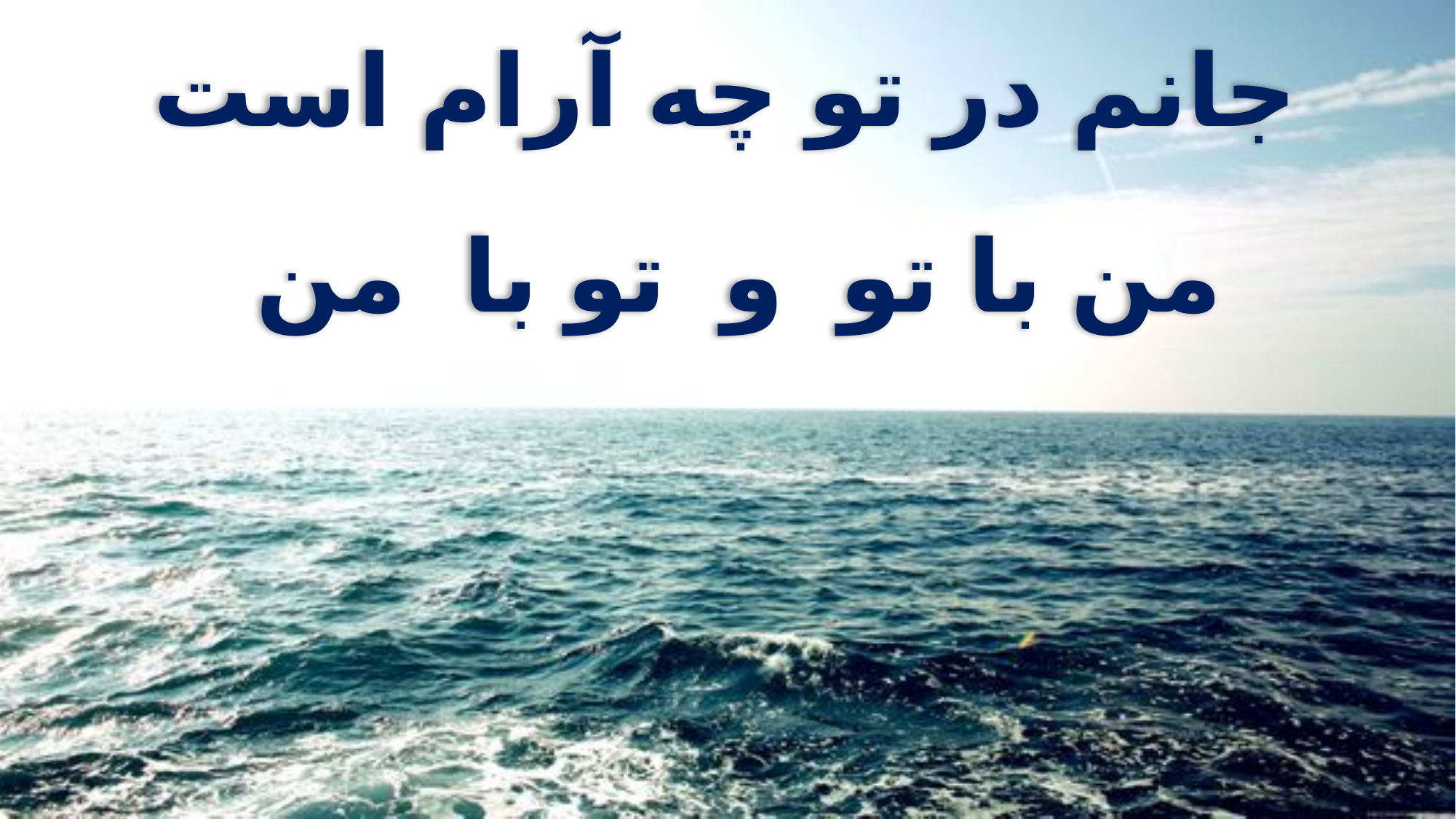

جانم در تو چه آرام است

من با تو  و  تو با  من